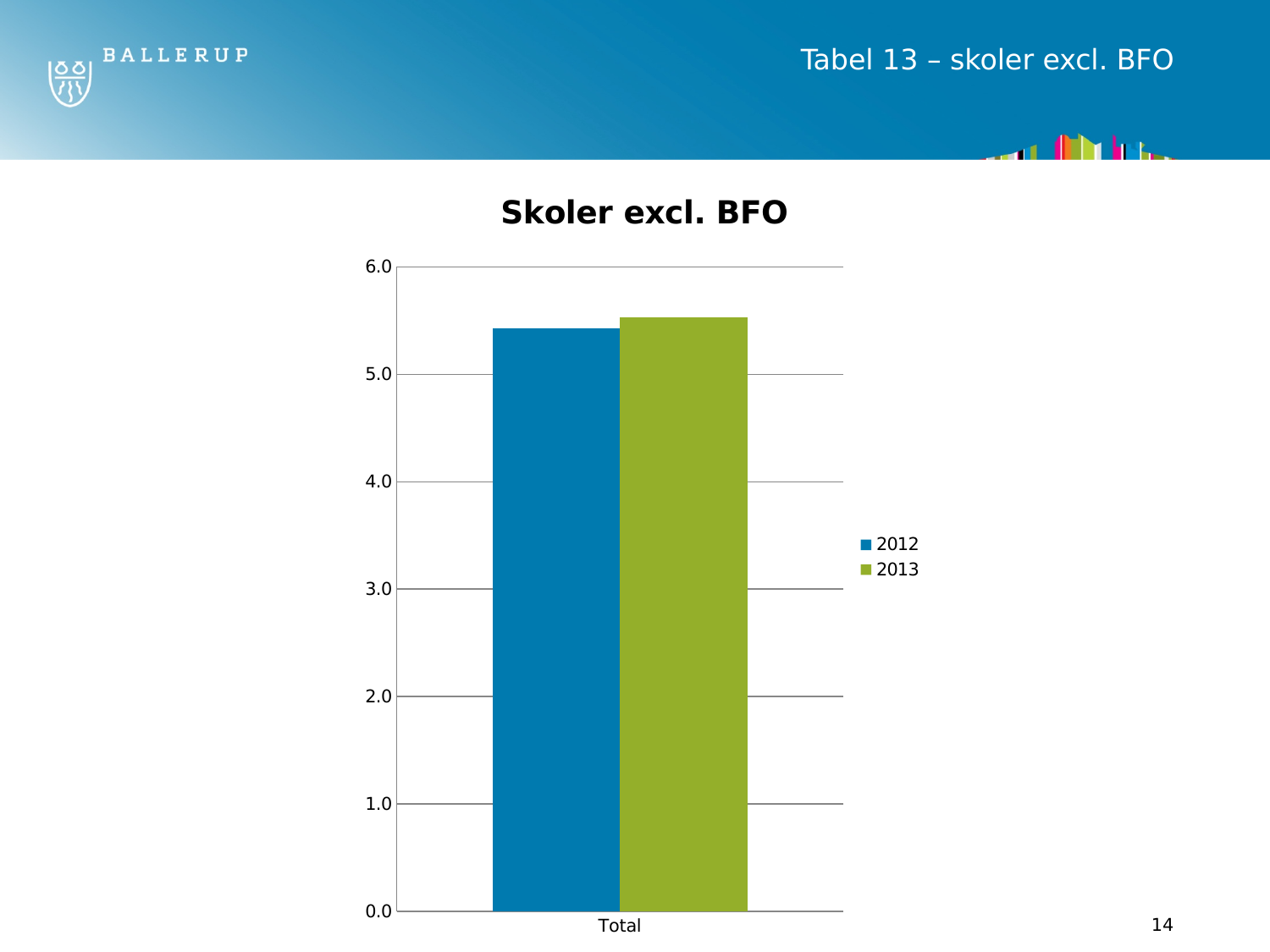

# Tabel 13 – skoler excl. BFO

### Chart: Skoler excl. BFO

| Category | 2012 | 2013 |
|---|---|---|
| Total | 5.43145051824174 | 5.530309400822688 |
14